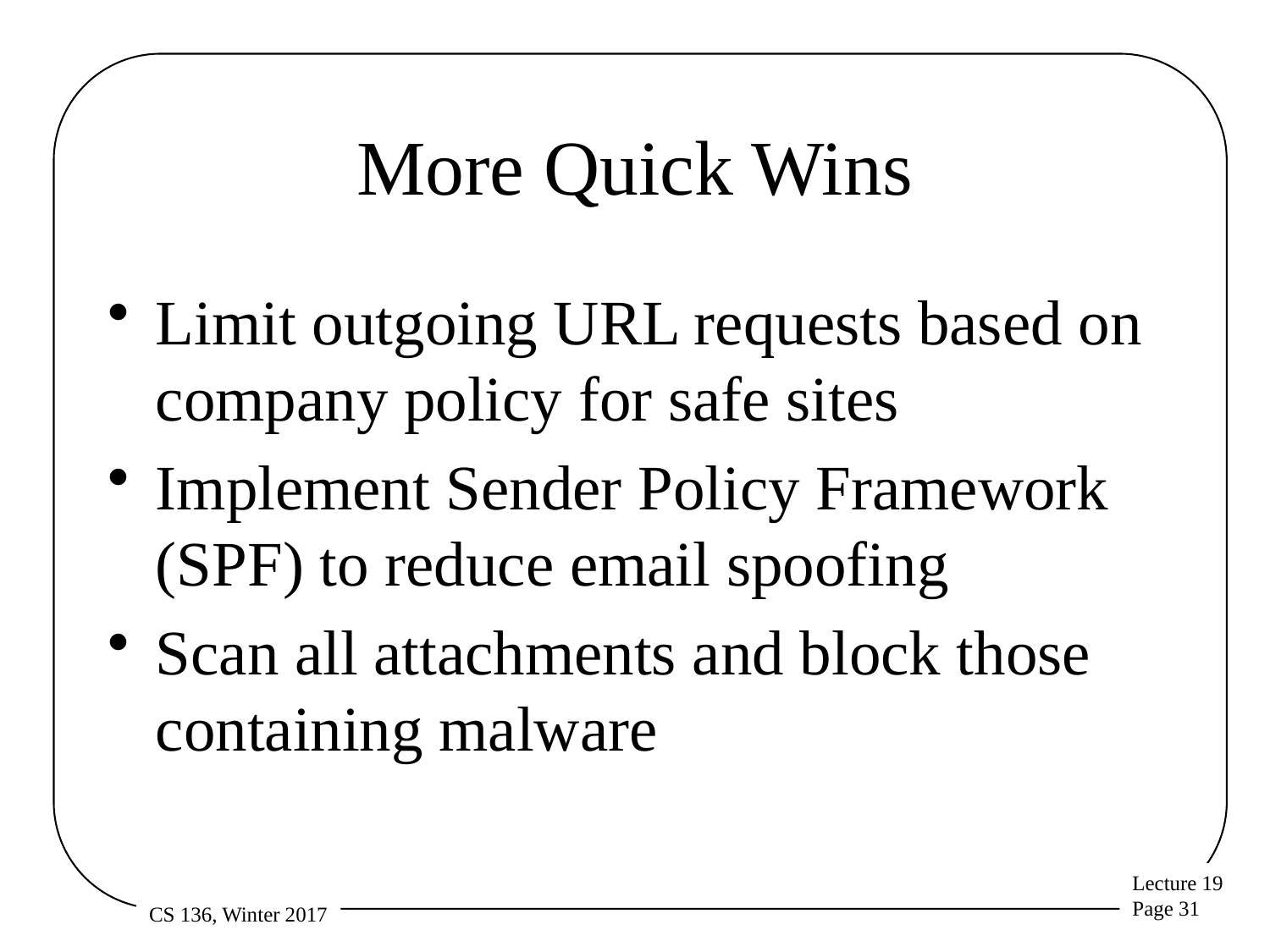

# More Quick Wins
Limit outgoing URL requests based on company policy for safe sites
Implement Sender Policy Framework (SPF) to reduce email spoofing
Scan all attachments and block those containing malware